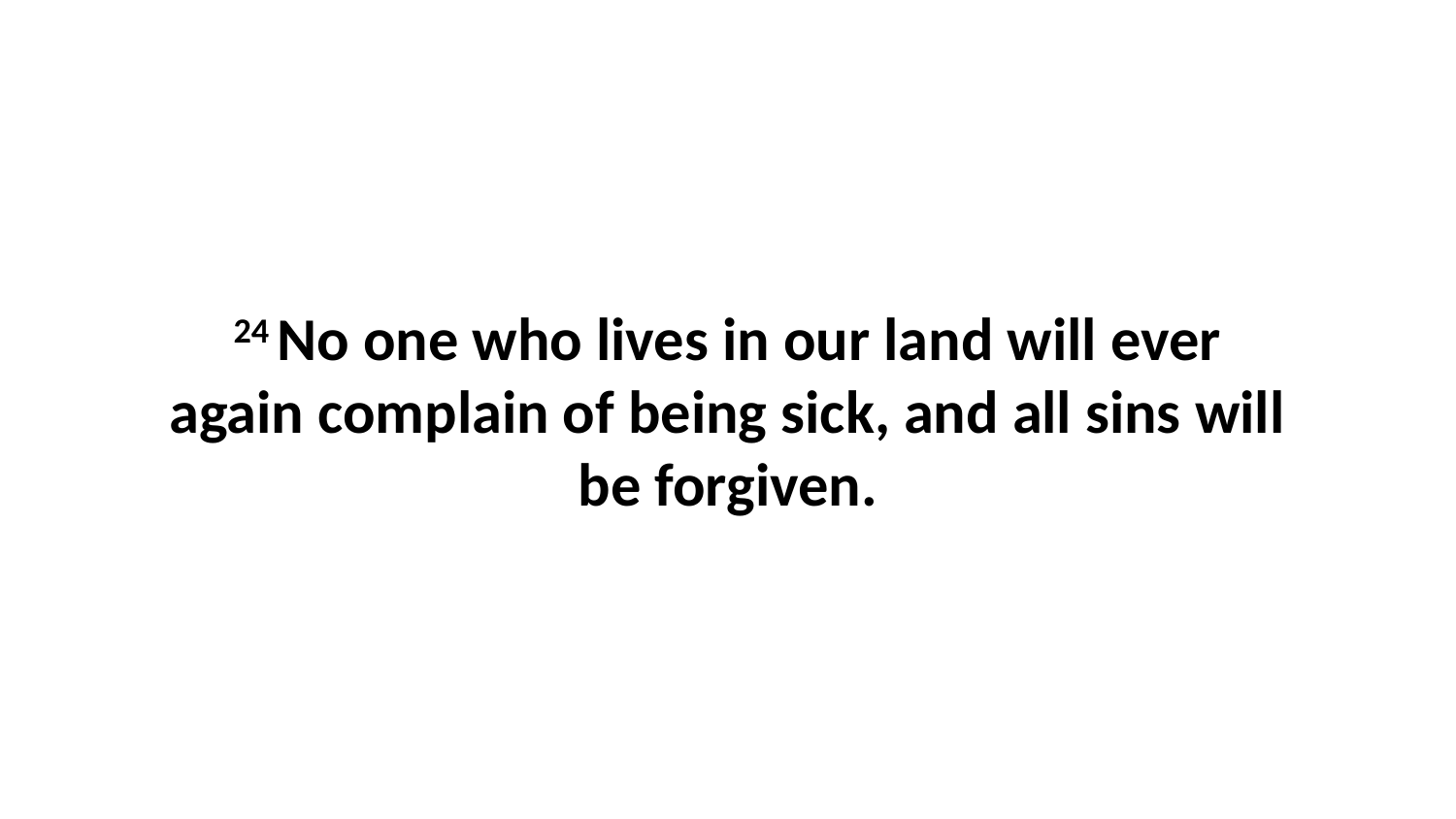

24 No one who lives in our land will ever again complain of being sick, and all sins will be forgiven.